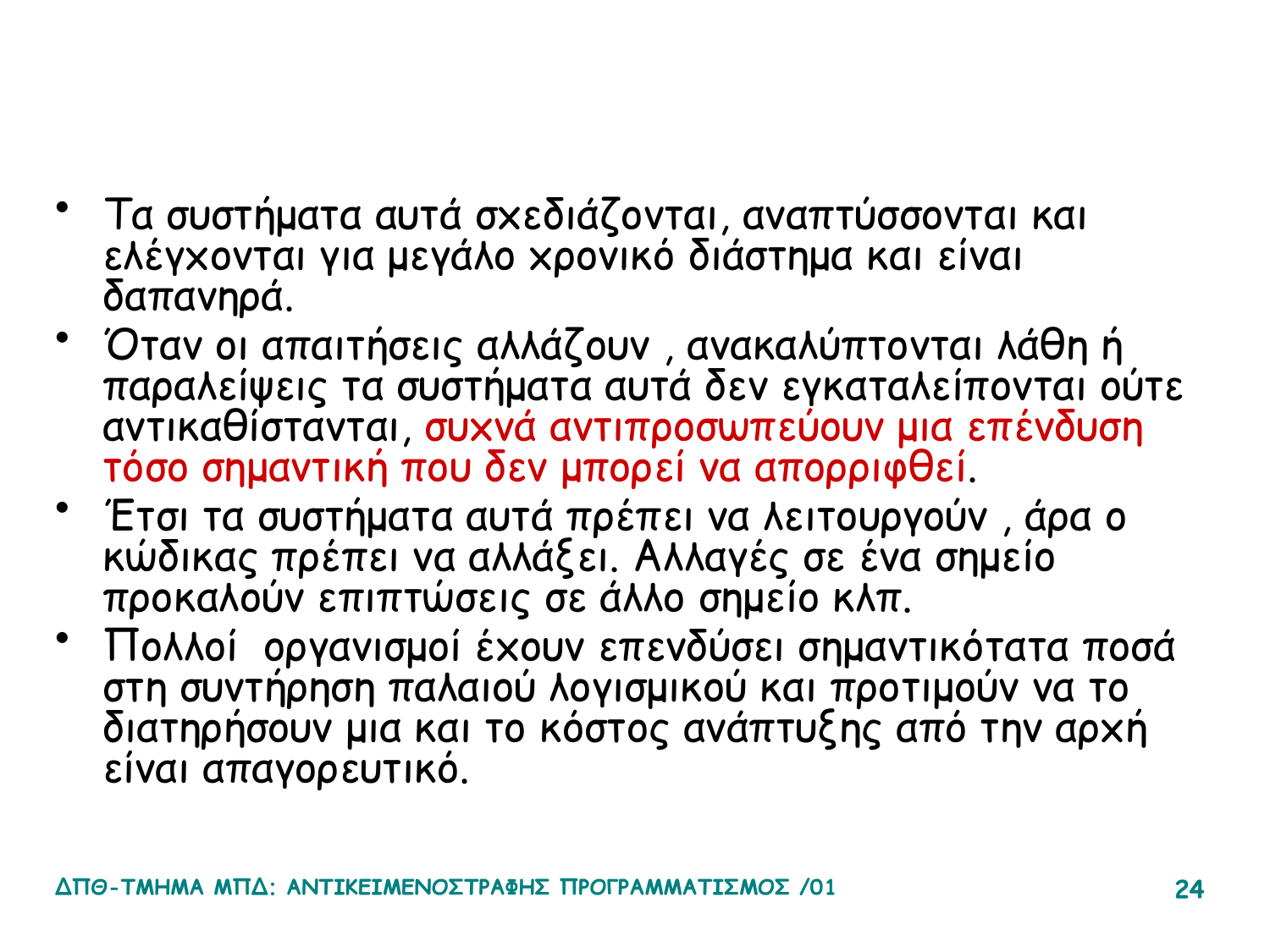

#
Tα συστήματα αυτά σχεδιάζονται, αναπτύσσονται και ελέγχονται για μεγάλο χρονικό διάστημα και είναι δαπανηρά.
Όταν οι απαιτήσεις αλλάζουν , ανακαλύπτονται λάθη ή παραλείψεις τα συστήματα αυτά δεν εγκαταλείπονται ούτε αντικαθίστανται, συχνά αντιπροσωπεύουν μια επένδυση τόσο σημαντική που δεν μπορεί να απορριφθεί.
Έτσι τα συστήματα αυτά πρέπει να λειτουργούν , άρα ο κώδικας πρέπει να αλλάξει. Αλλαγές σε ένα σημείο προκαλούν επιπτώσεις σε άλλο σημείο κλπ.
Πολλοί  οργανισμοί έχουν επενδύσει σημαντικότατα ποσά στη συντήρηση παλαιού λογισμικού και προτιμούν να το διατηρήσουν μια και το κόστος ανάπτυξης από την αρχή είναι απαγορευτικό.
ΔΠΘ-ΤΜΗΜΑ ΜΠΔ: ΑΝΤΙΚΕΙΜΕΝΟΣΤΡΑΦΗΣ ΠΡΟΓΡΑΜΜΑΤΙΣΜΟΣ /01
24